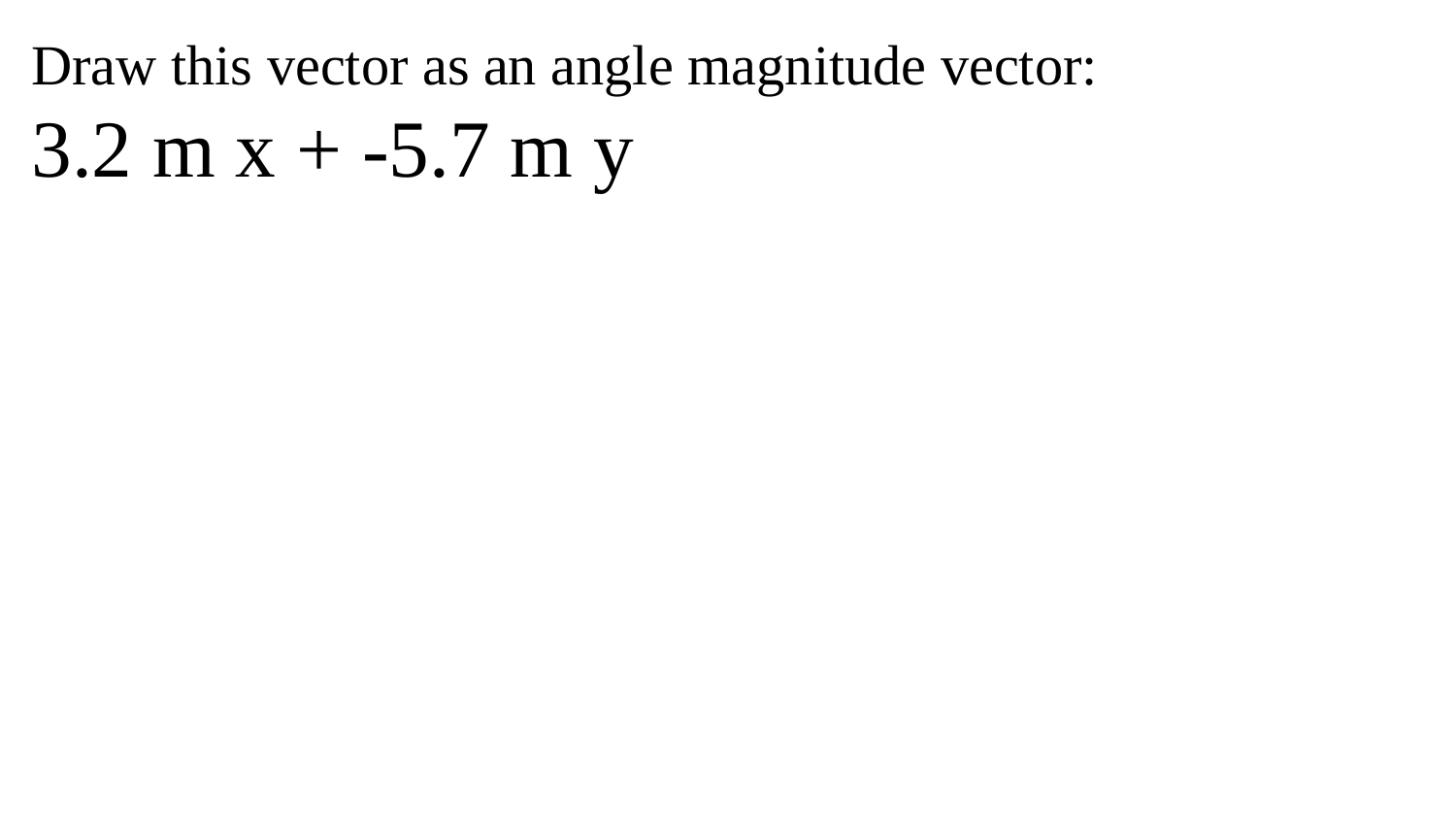

Draw this vector as an angle magnitude vector:
3.2 m x + -5.7 m y